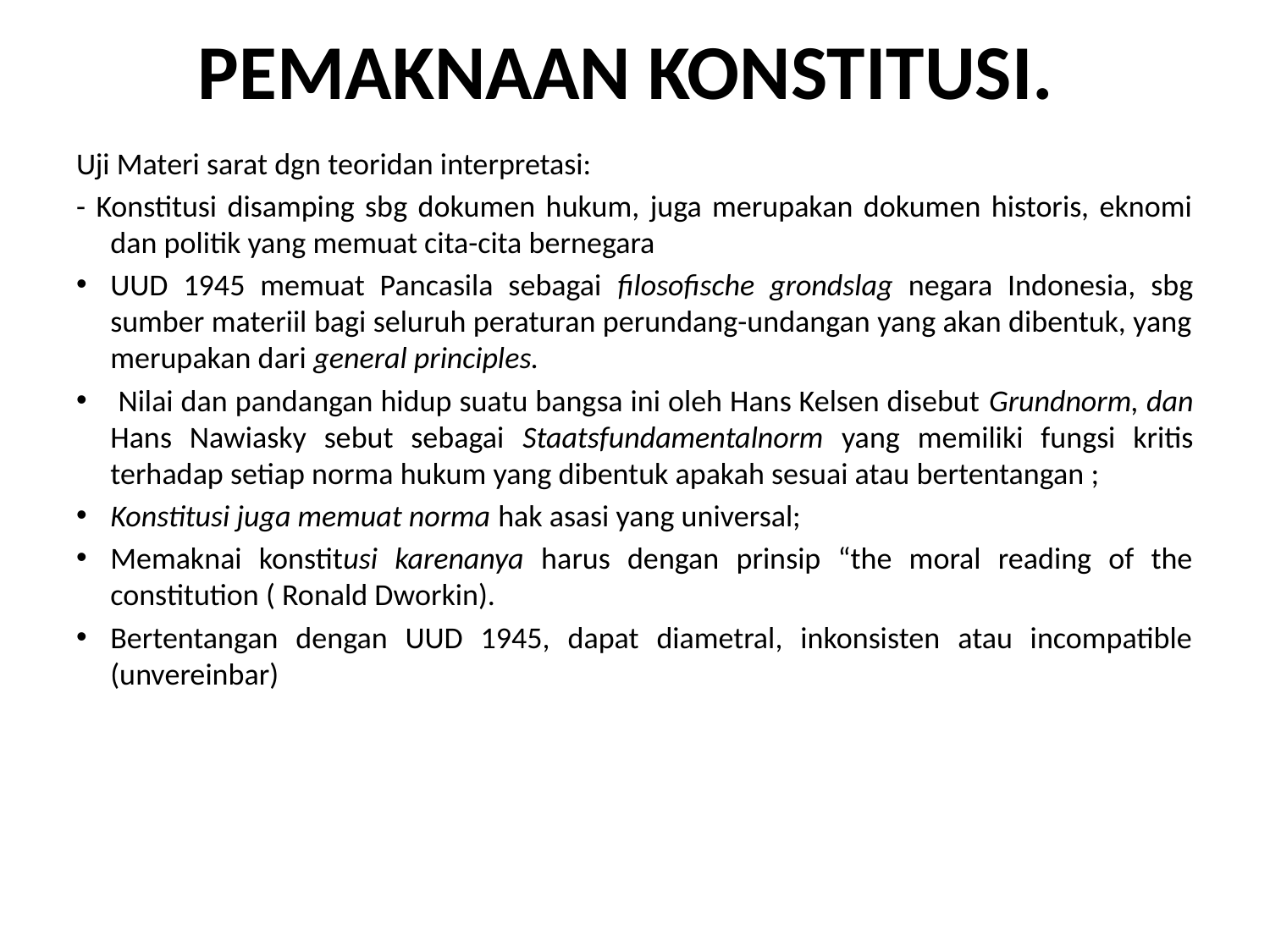

# PEMAKNAAN KONSTITUSI.
Uji Materi sarat dgn teoridan interpretasi:
- Konstitusi disamping sbg dokumen hukum, juga merupakan dokumen historis, eknomi dan politik yang memuat cita-cita bernegara
UUD 1945 memuat Pancasila sebagai filosofische grondslag negara Indonesia, sbg sumber materiil bagi seluruh peraturan perundang-undangan yang akan dibentuk, yang merupakan dari general principles.
 Nilai dan pandangan hidup suatu bangsa ini oleh Hans Kelsen disebut Grundnorm, dan Hans Nawiasky sebut sebagai Staatsfundamentalnorm yang memiliki fungsi kritis terhadap setiap norma hukum yang dibentuk apakah sesuai atau bertentangan ;
Konstitusi juga memuat norma hak asasi yang universal;
Memaknai konstitusi karenanya harus dengan prinsip “the moral reading of the constitution ( Ronald Dworkin).
Bertentangan dengan UUD 1945, dapat diametral, inkonsisten atau incompatible (unvereinbar)